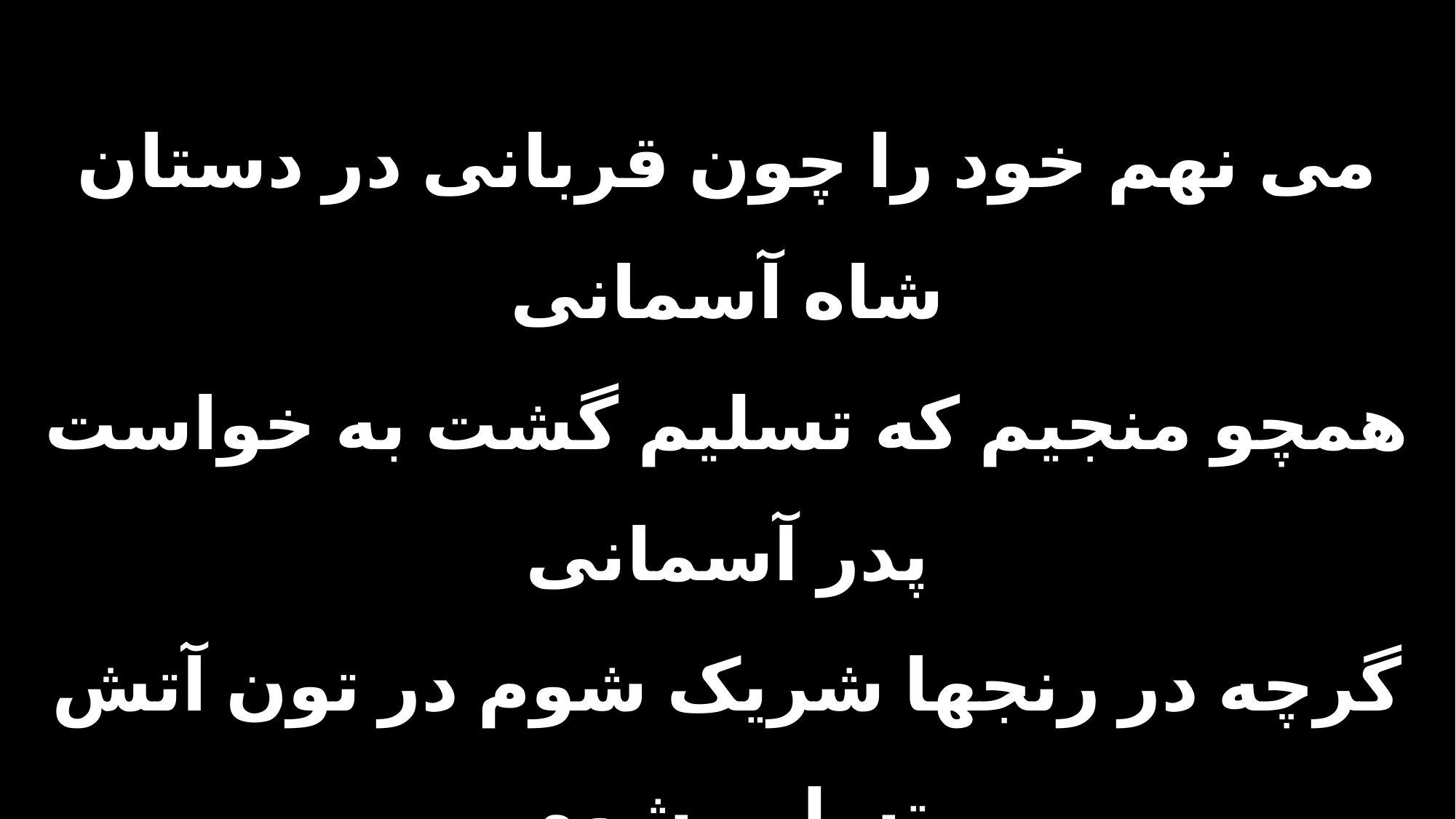

می نهم خود را چون قربانی در دستان شاه آسمانی
همچو منجیم که تسلیم گشت به خواست پدر آسمانی
گرچه در رنجها شریک شوم در تون آتش تسلیم شوم
همچو او که با درد آشناست در جلالش نیز سهیم شوم